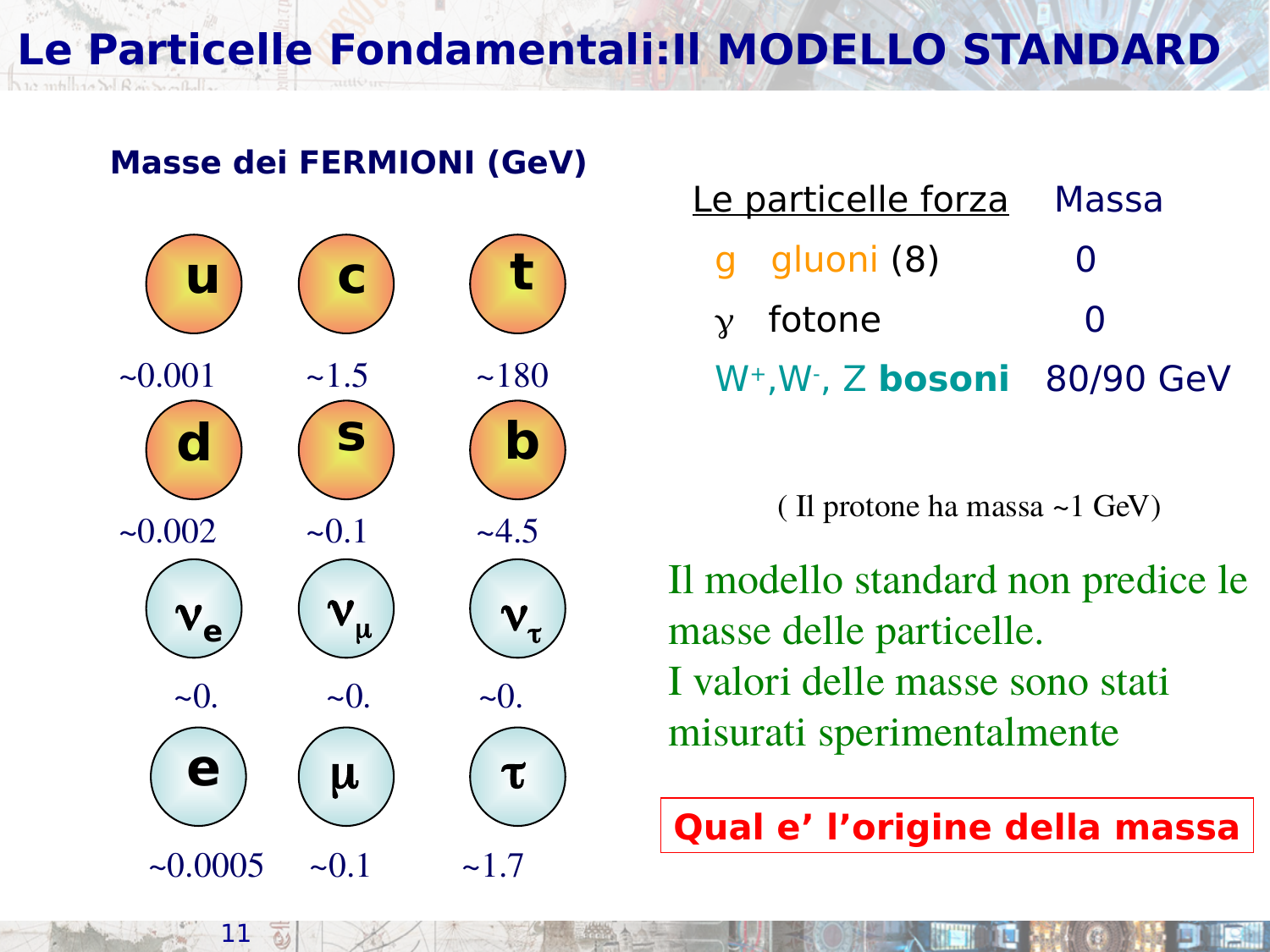

Le Particelle Fondamentali:Il MODELLO STANDARD

Masse dei FERMIONI (GeV)
Le particelle forza    Massa
  g   gluoni (8)            0
  γ   fotone                  0
  W+,W-, Z bosoni   80/90 GeV

t

u
c

~0.001          ~1.5            ~180
s

b
d

( Il protone ha massa ~1 GeV)
~0.002          ~0.1            ~4.5
Il modello standard non predice le
masse delle particelle.
I valori delle masse sono stati
misurati sperimentalmente

νμ
νe
ντ
    ~0.            ~0.            ~0.

e
μ
τ
Qual e’ l’origine della massa
~0.0005     ~0.1          ~1.7
11